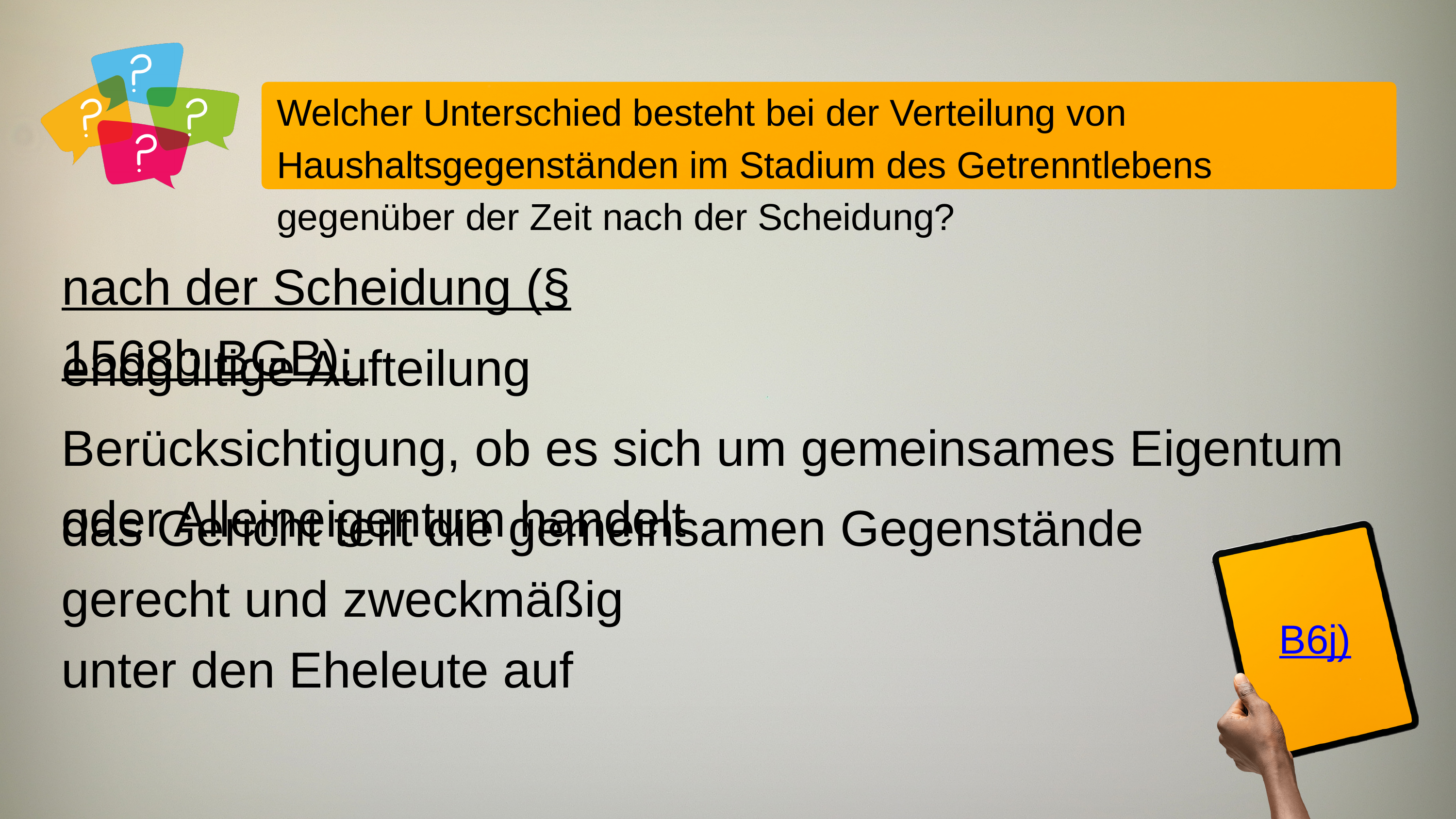

Welcher Unterschied besteht bei der Verteilung von Haushaltsgegenständen im Stadium des Getrenntlebens gegenüber der Zeit nach der Scheidung?

nach der Scheidung (§ 1568b BGB):
endgültige Aufteilung
Berücksichtigung, ob es sich um gemeinsames Eigentum oder Alleineigentum handelt
das Gericht teilt die gemeinsamen Gegenstände gerecht und zweckmäßig
unter den Eheleute auf

B6j)